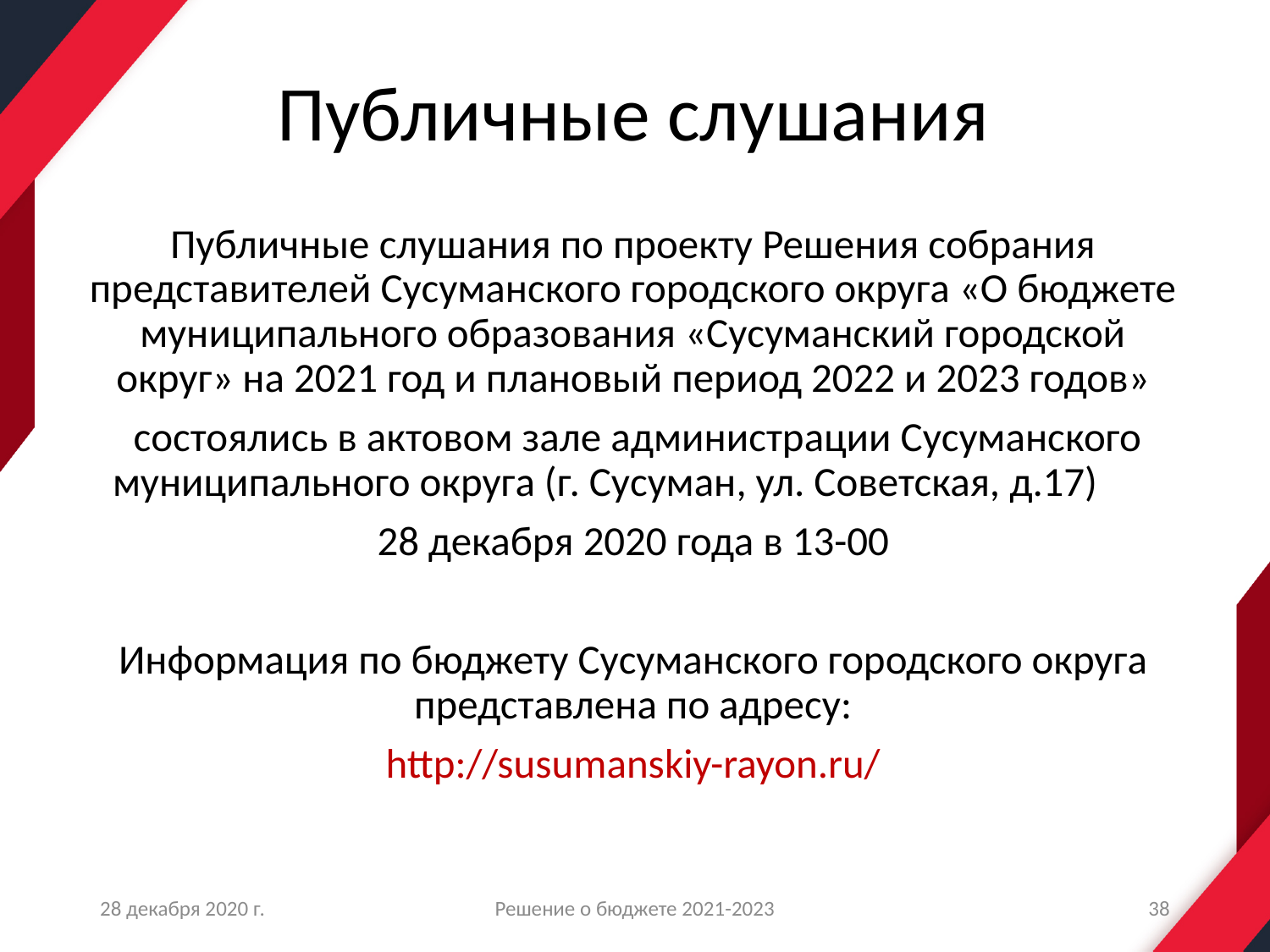

# Публичные слушания
Публичные слушания по проекту Решения собрания представителей Сусуманского городского округа «О бюджете муниципального образования «Сусуманский городской округ» на 2021 год и плановый период 2022 и 2023 годов»
 состоялись в актовом зале администрации Сусуманского муниципального округа (г. Сусуман, ул. Советская, д.17)
28 декабря 2020 года в 13-00

Информация по бюджету Сусуманского городского округа представлена по адресу:
http://susumanskiy-rayon.ru/
28 декабря 2020 г.
Решение о бюджете 2021-2023
38